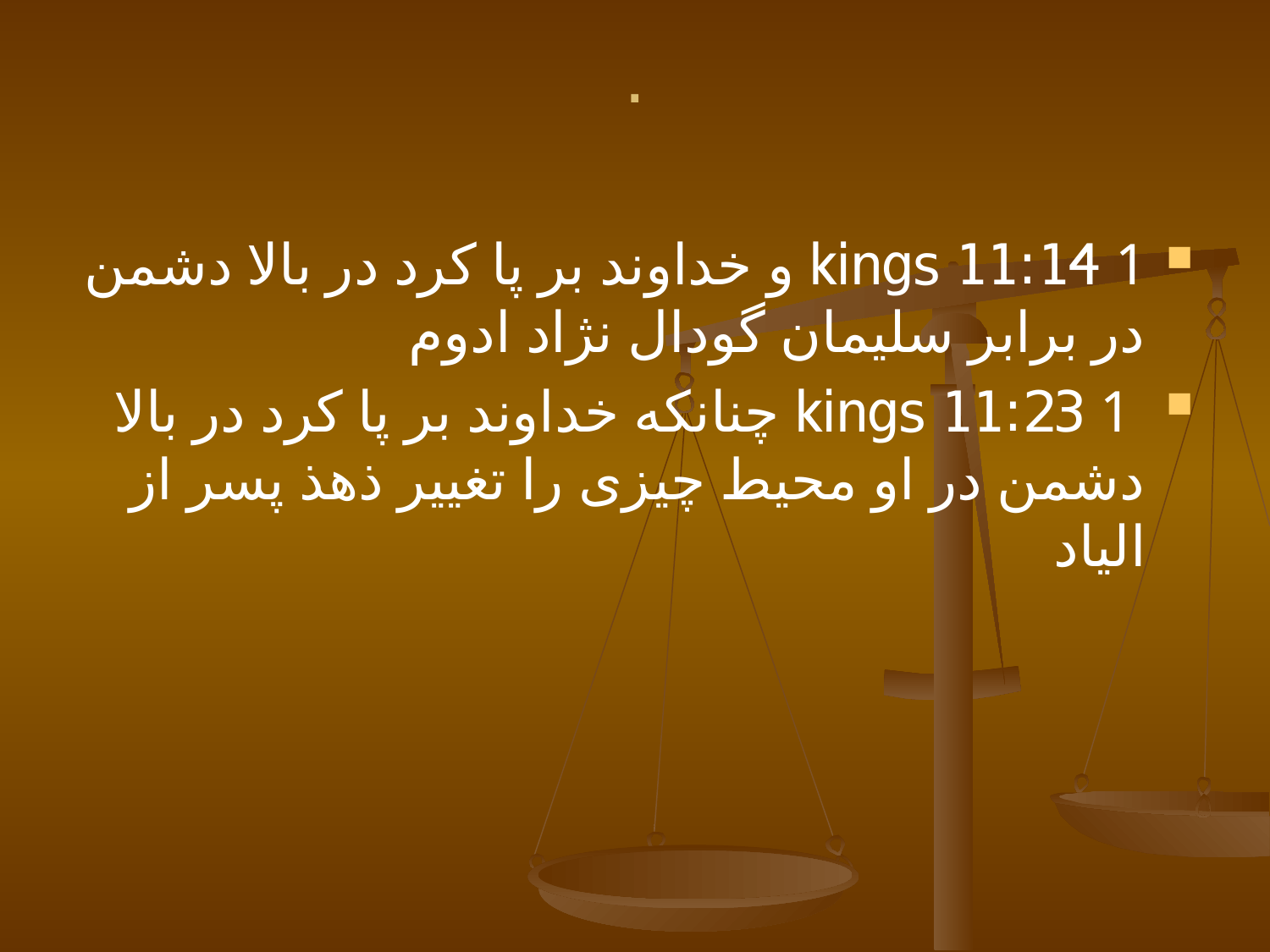

# .
1 kings 11:14 و خداوند بر پا کرد در بالا دشمن در برابر سلیمان گودال نژاد ادوم
 1 kings 11:23 چنانکه خداوند بر پا کرد در بالا دشمن در او محیط چیزی را تغییر ذهذ پسر از الیاد